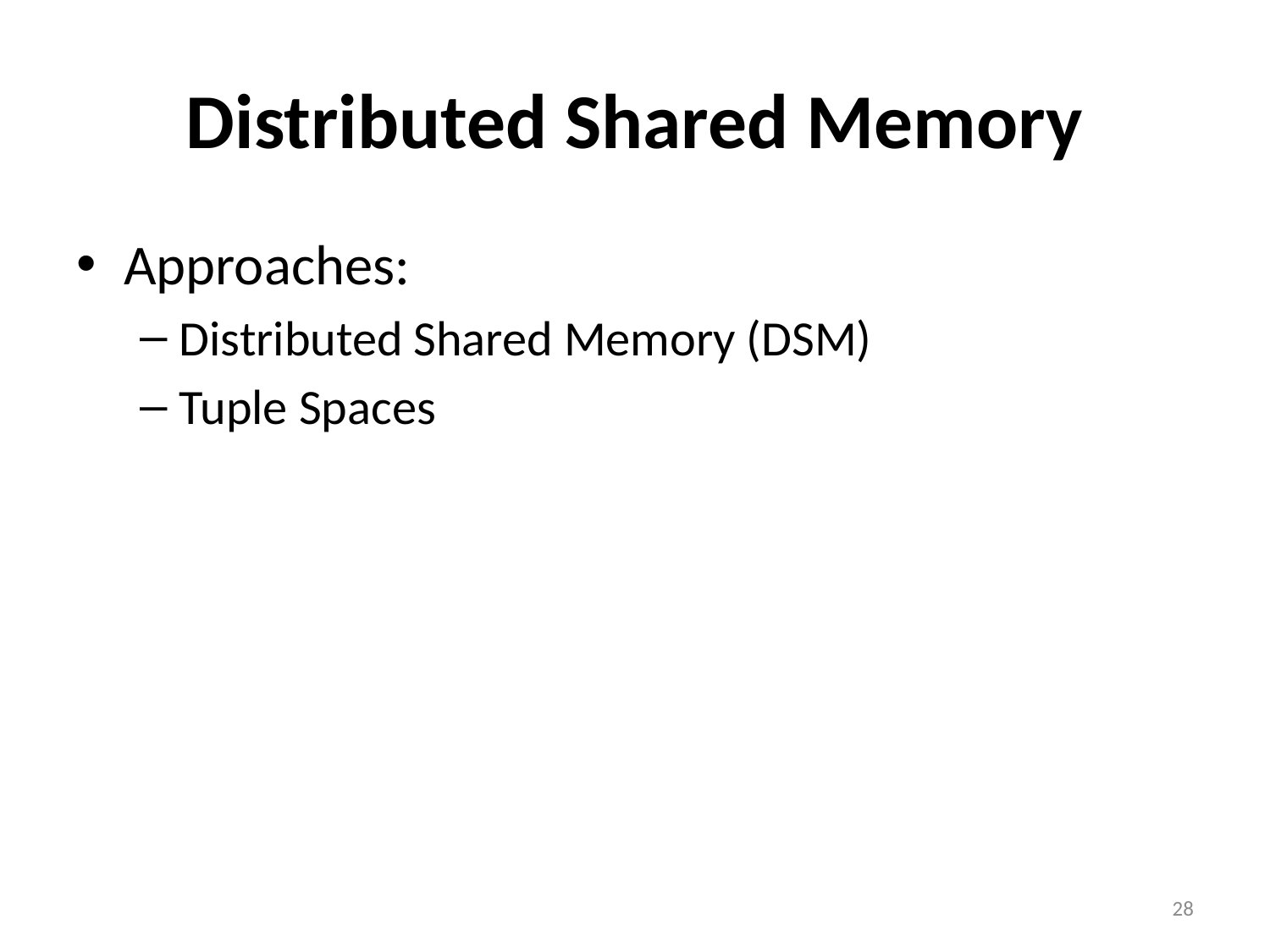

# Distributed Shared Memory
Approaches:
Distributed Shared Memory (DSM)
Tuple Spaces

28